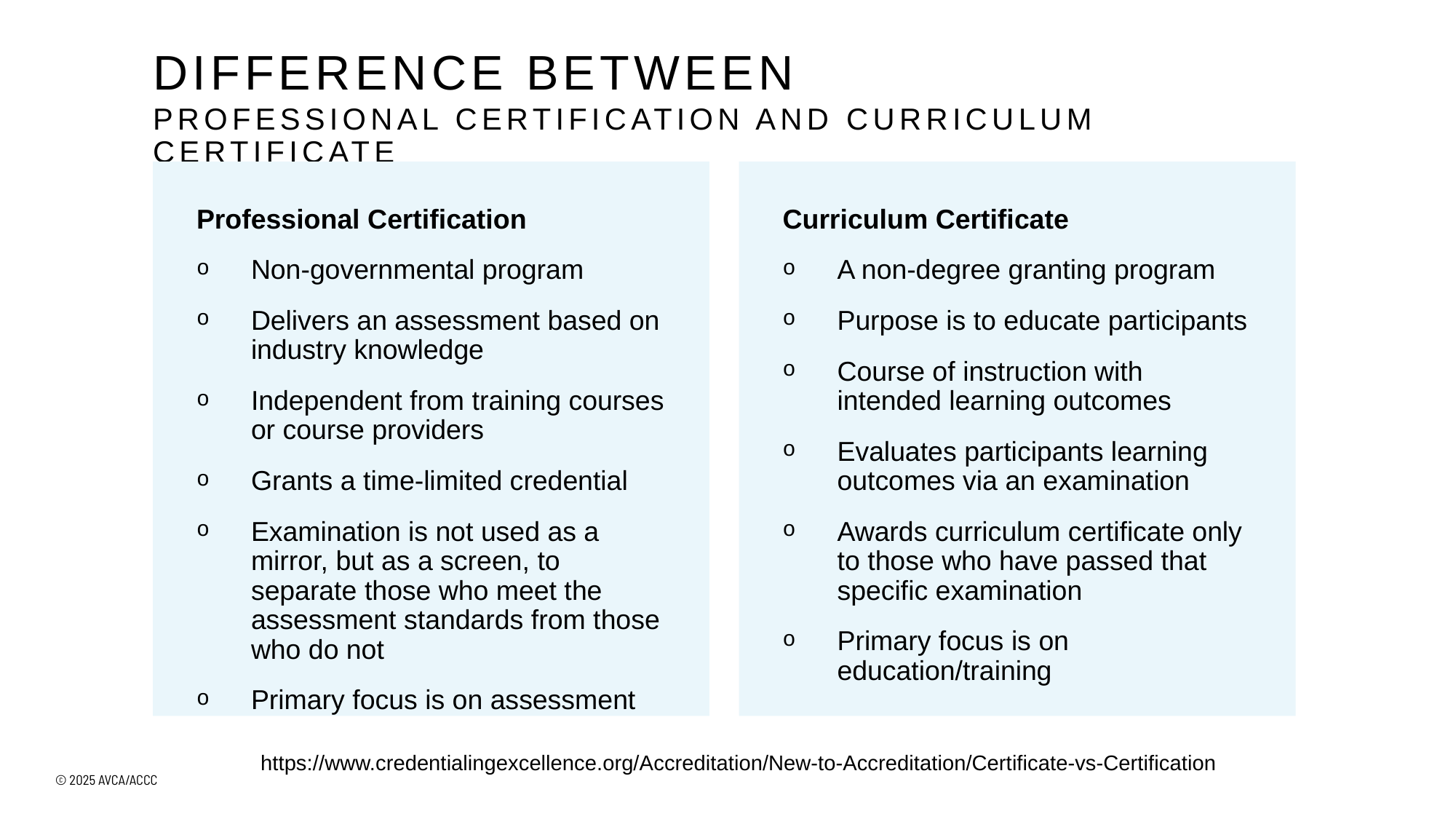

# Difference between Professional Certification and Curriculum Certificate
Professional Certification
Non-governmental program
Delivers an assessment based on industry knowledge
Independent from training courses or course providers
Grants a time-limited credential
Examination is not used as a mirror, but as a screen, to separate those who meet the assessment standards from those who do not
Primary focus is on assessment
Curriculum Certificate
A non-degree granting program
Purpose is to educate participants
Course of instruction with intended learning outcomes
Evaluates participants learning outcomes via an examination
Awards curriculum certificate only to those who have passed that specific examination
Primary focus is on education/training
https://www.credentialingexcellence.org/Accreditation/New-to-Accreditation/Certificate-vs-Certification
© 2025 AVCA/ACCC